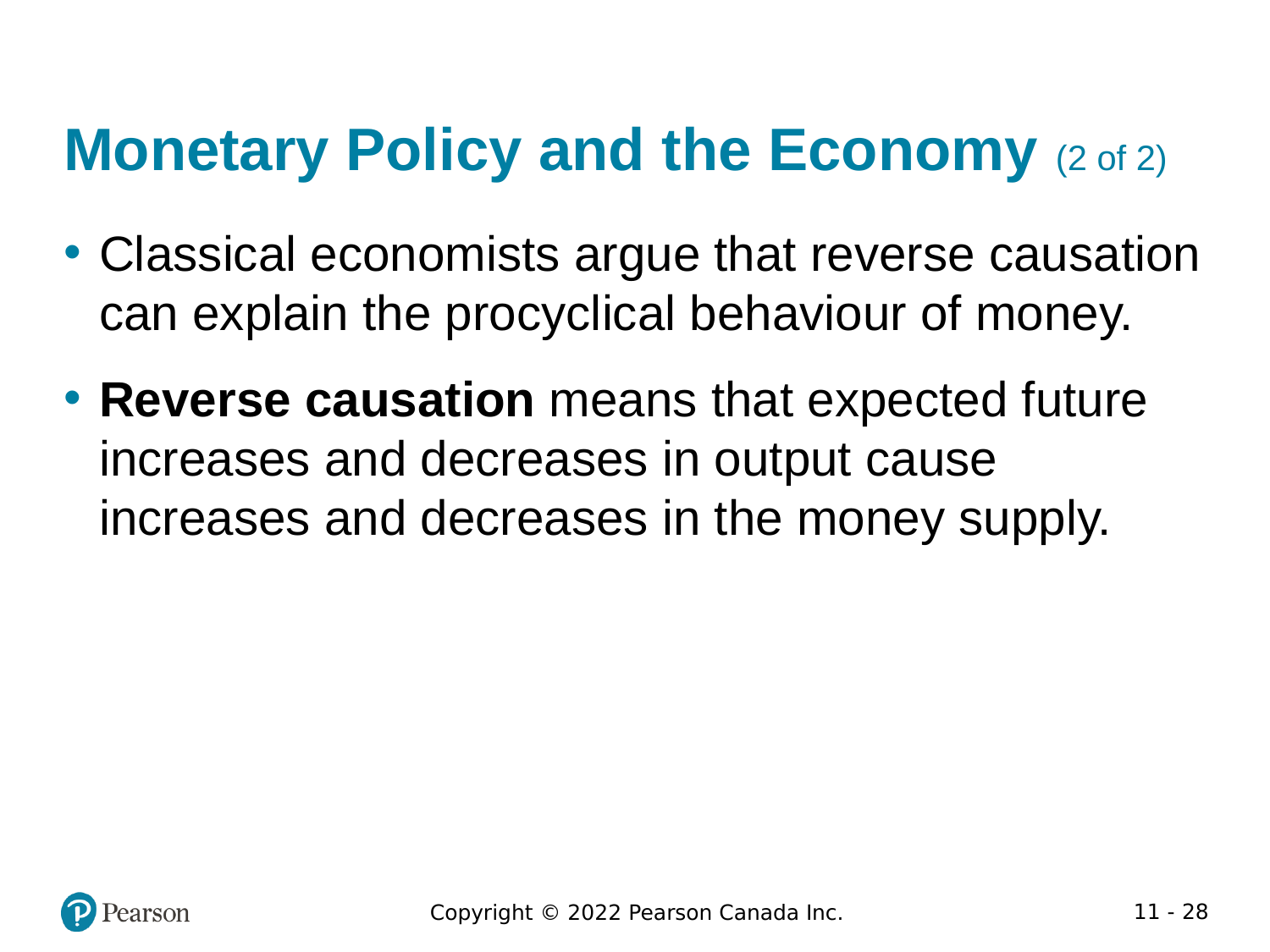

# Monetary Policy and the Economy (2 of 2)
Classical economists argue that reverse causation can explain the procyclical behaviour of money.
Reverse causation means that expected future increases and decreases in output cause increases and decreases in the money supply.